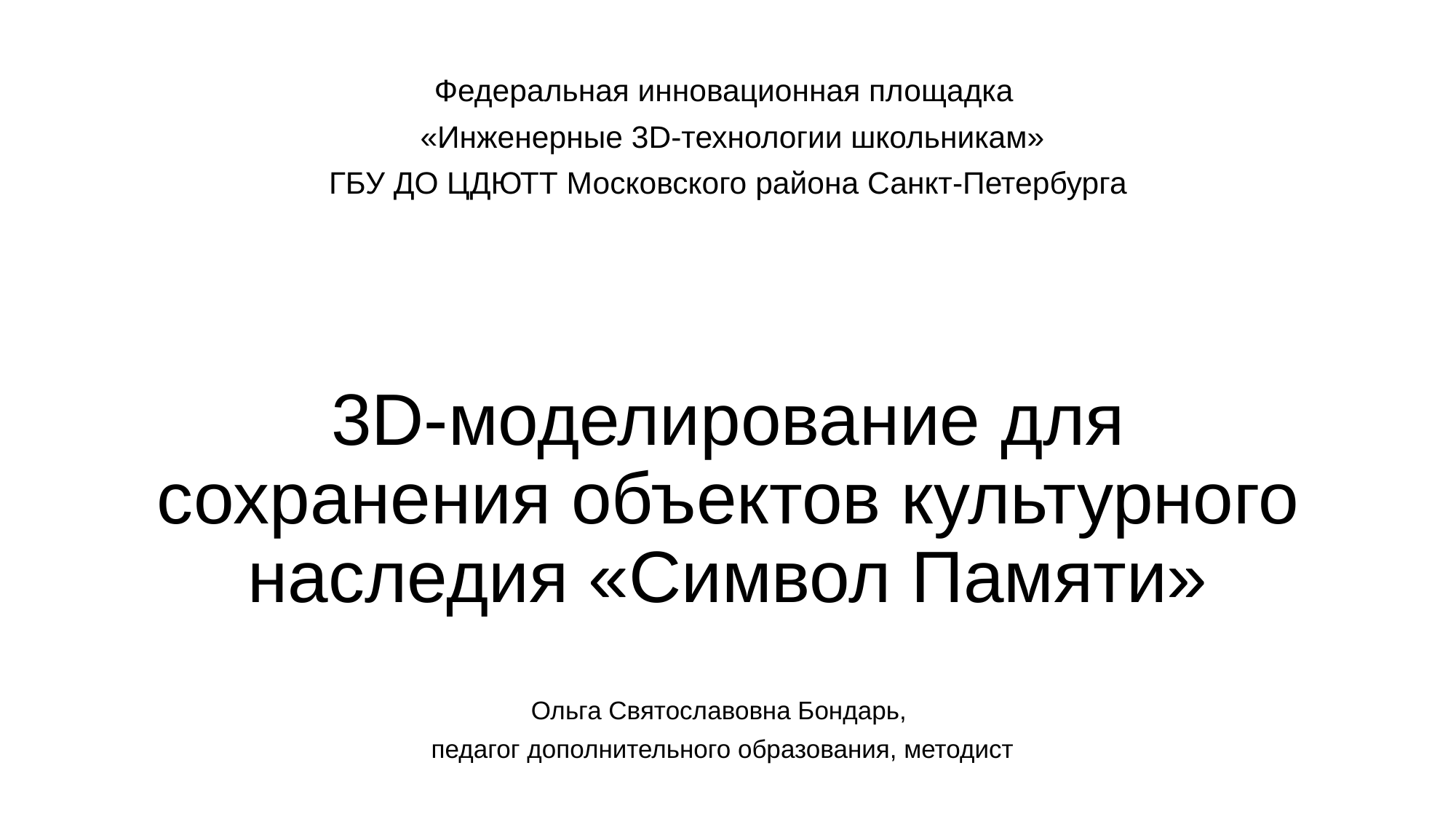

Федеральная инновационная площадка
 «Инженерные 3D-технологии школьникам»
ГБУ ДО ЦДЮТТ Московского района Санкт-Петербурга
# 3D-моделирование для сохранения объектов культурного наследия «Символ Памяти»
Ольга Святославовна Бондарь,
педагог дополнительного образования, методист